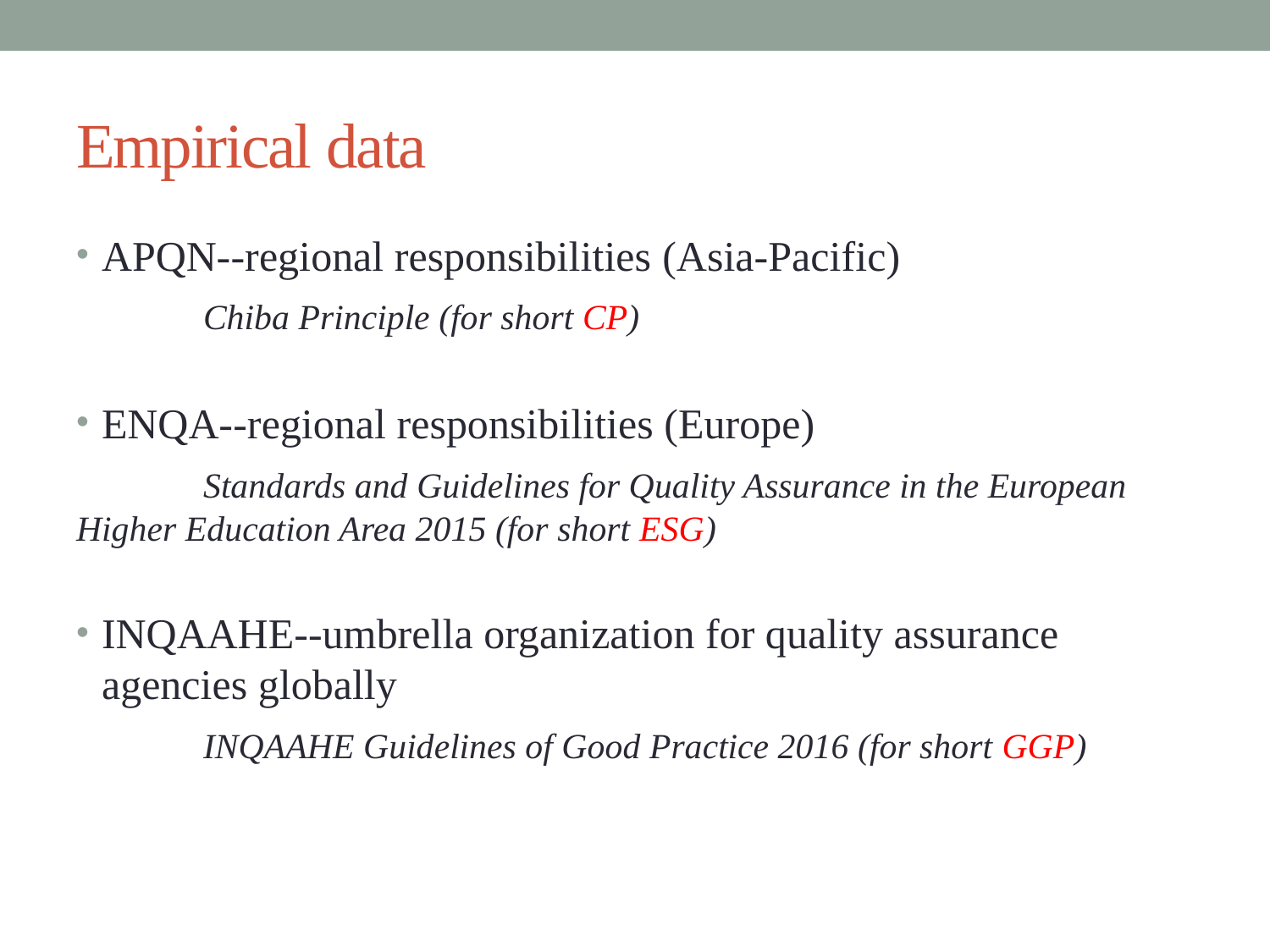

# Empirical data
APQN--regional responsibilities (Asia-Pacific)
	Chiba Principle (for short CP)

ENQA--regional responsibilities (Europe)
	Standards and Guidelines for Quality Assurance in the European Higher Education Area 2015 (for short ESG)

INQAAHE--umbrella organization for quality assurance agencies globally
	INQAAHE Guidelines of Good Practice 2016 (for short GGP)